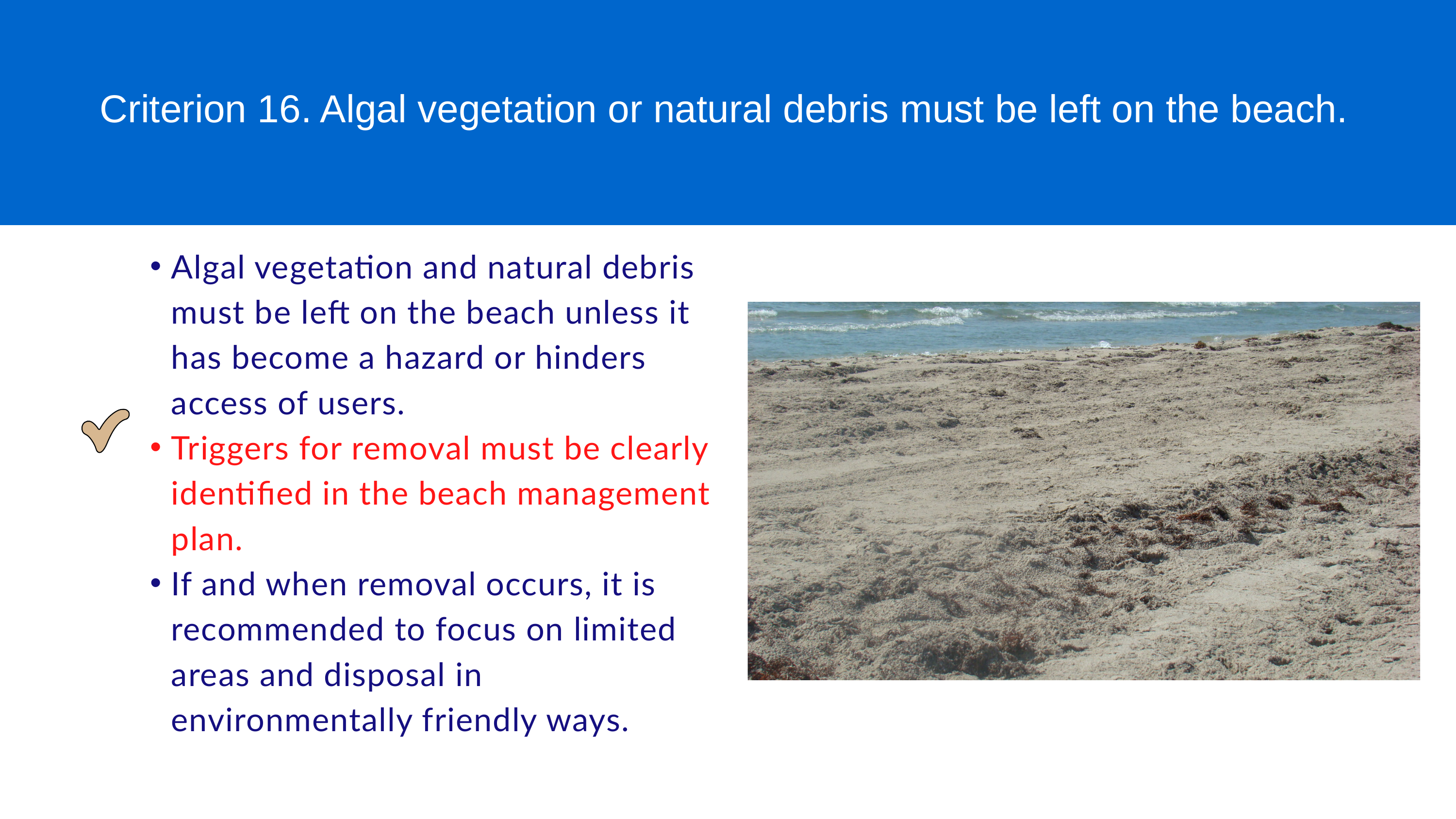

Criterion 16. Algal vegetation or natural debris must be left on the beach.

Algal vegetation and natural debris must be left on the beach unless it has become a hazard or hinders access of users.
Triggers for removal must be clearly identified in the beach management plan.
If and when removal occurs, it is recommended to focus on limited areas and disposal in environmentally friendly ways.